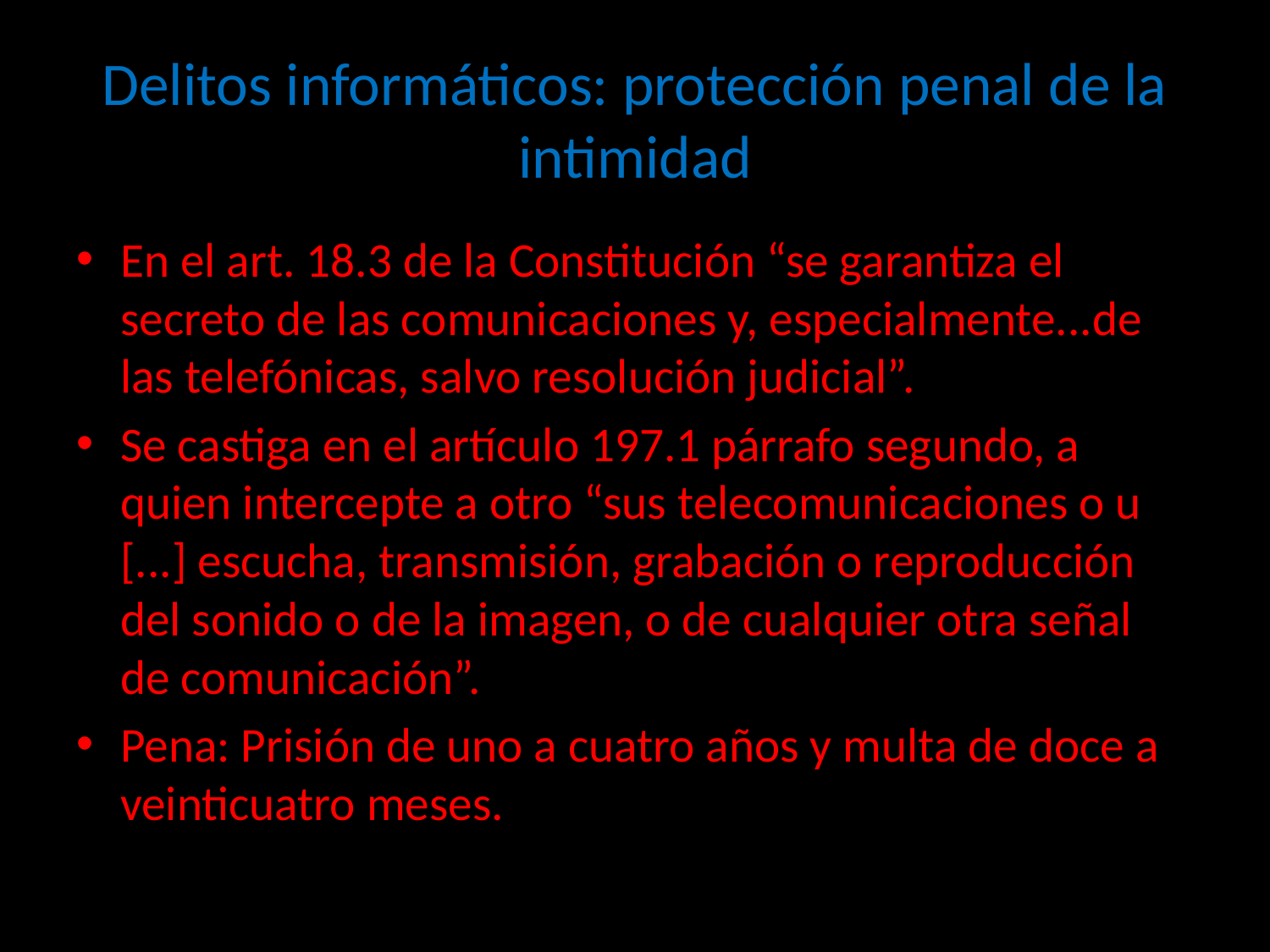

# Delitos informáticos: protección penal de la intimidad
En el art. 18.3 de la Constitución “se garantiza el secreto de las comunicaciones y, especialmente...de las telefónicas, salvo resolución judicial”.
Se castiga en el artículo 197.1 párrafo segundo, a quien intercepte a otro “sus telecomunicaciones o u [...] escucha, transmisión, grabación o reproducción del sonido o de la imagen, o de cualquier otra señal de comunicación”.
Pena: Prisión de uno a cuatro años y multa de doce a veinticuatro meses.